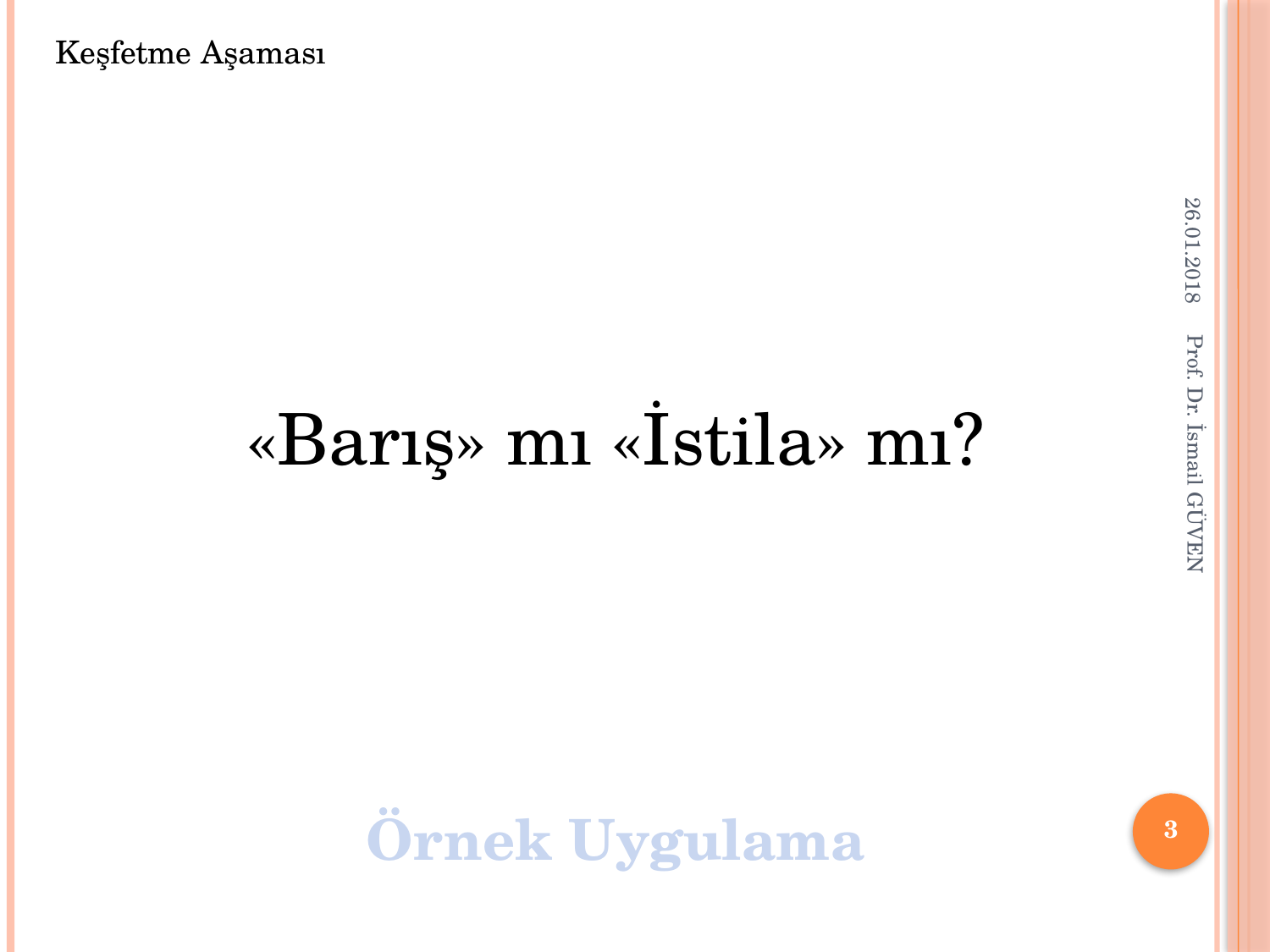

Keşfetme Aşaması
26.01.2018
«Barış» mı «İstila» mı?
Prof. Dr. İsmail GÜVEN
3
Örnek Uygulama